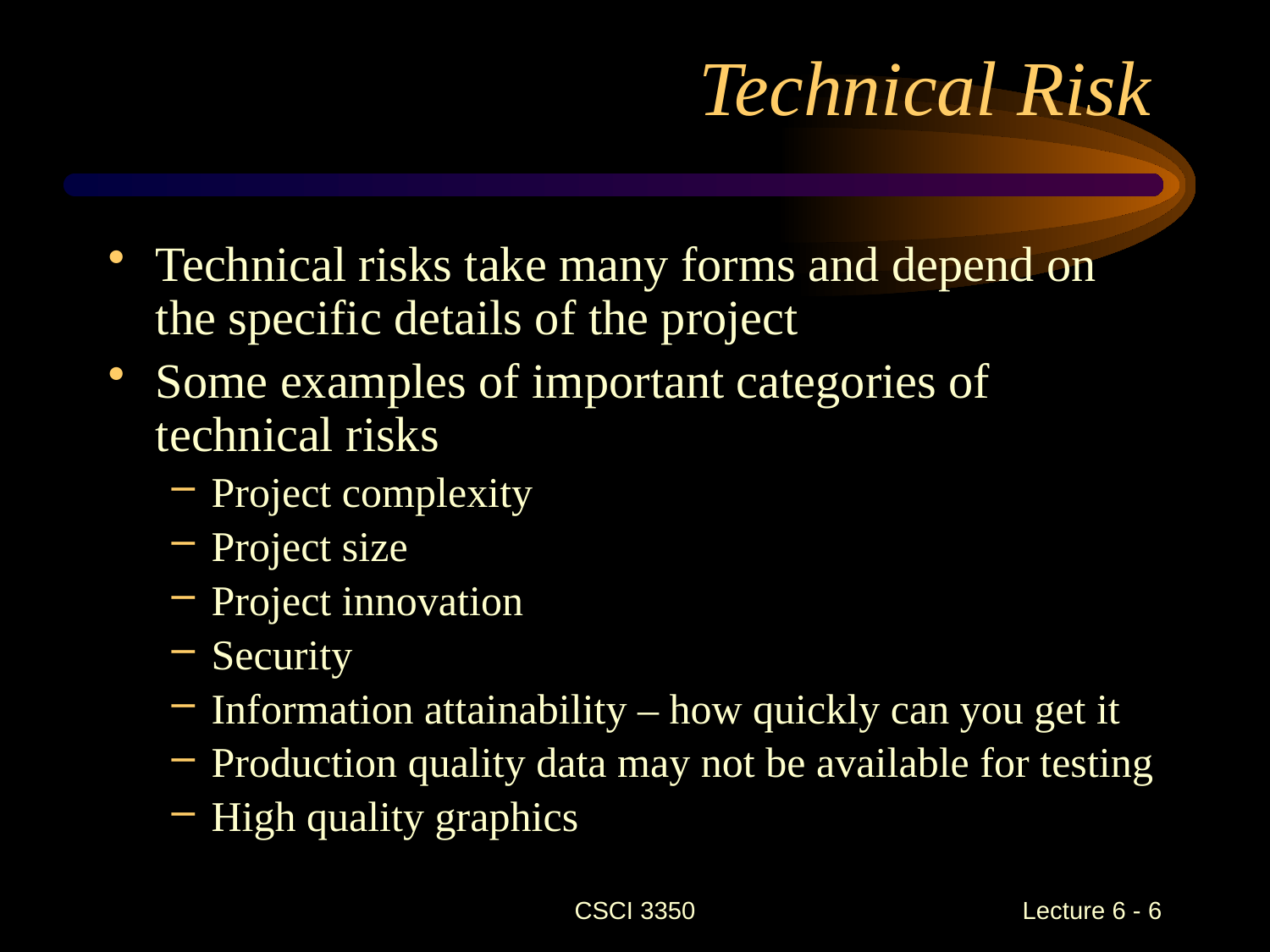

# Technical Risk
Technical risks take many forms and depend on the specific details of the project
Some examples of important categories of technical risks
Project complexity
Project size
Project innovation
Security
Information attainability – how quickly can you get it
Production quality data may not be available for testing
High quality graphics

CSCI 3350
Lecture 6 - 6